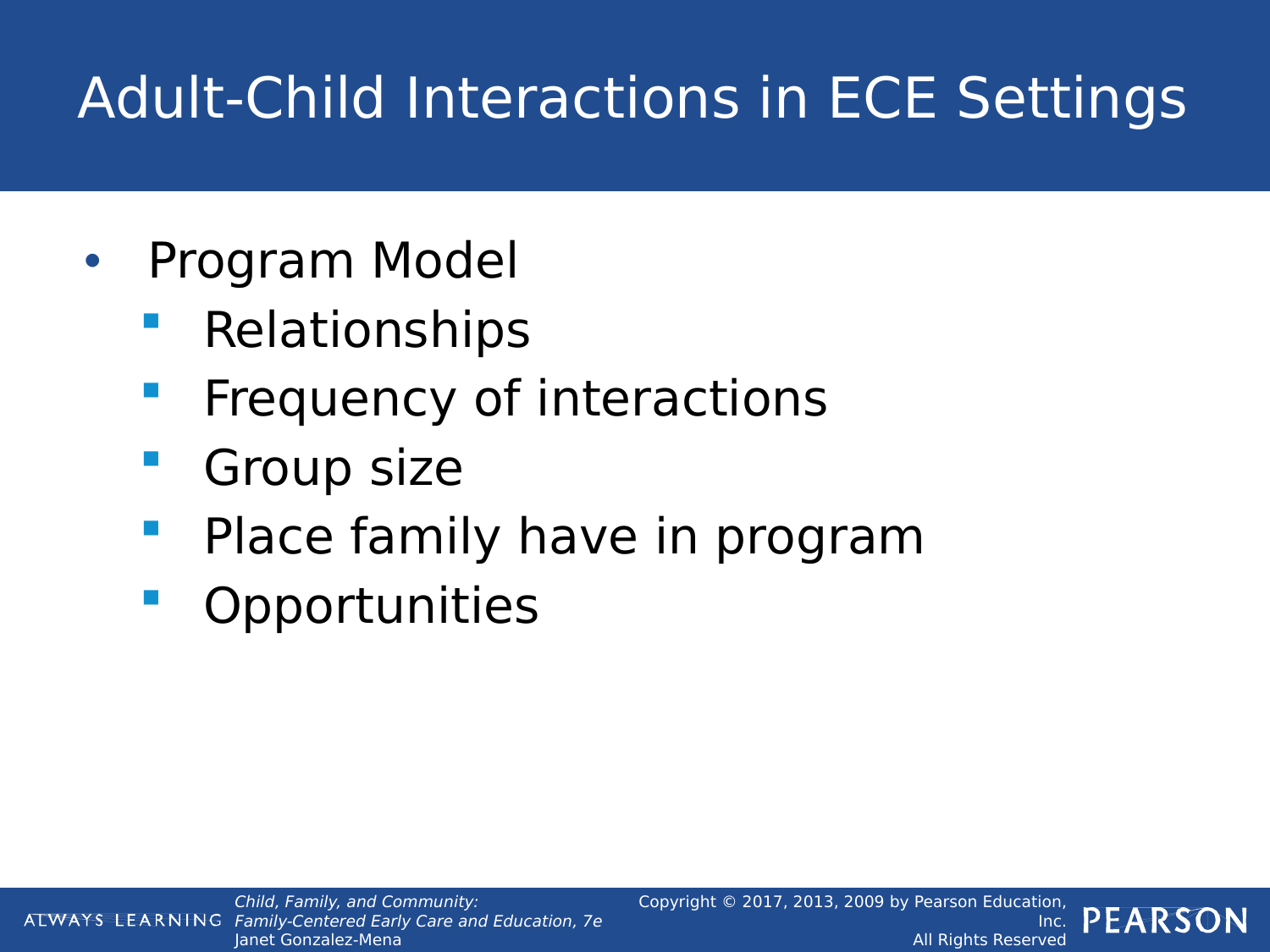

# Adult-Child Interactions in ECE Settings
Program Model
Relationships
Frequency of interactions
Group size
Place family have in program
Opportunities